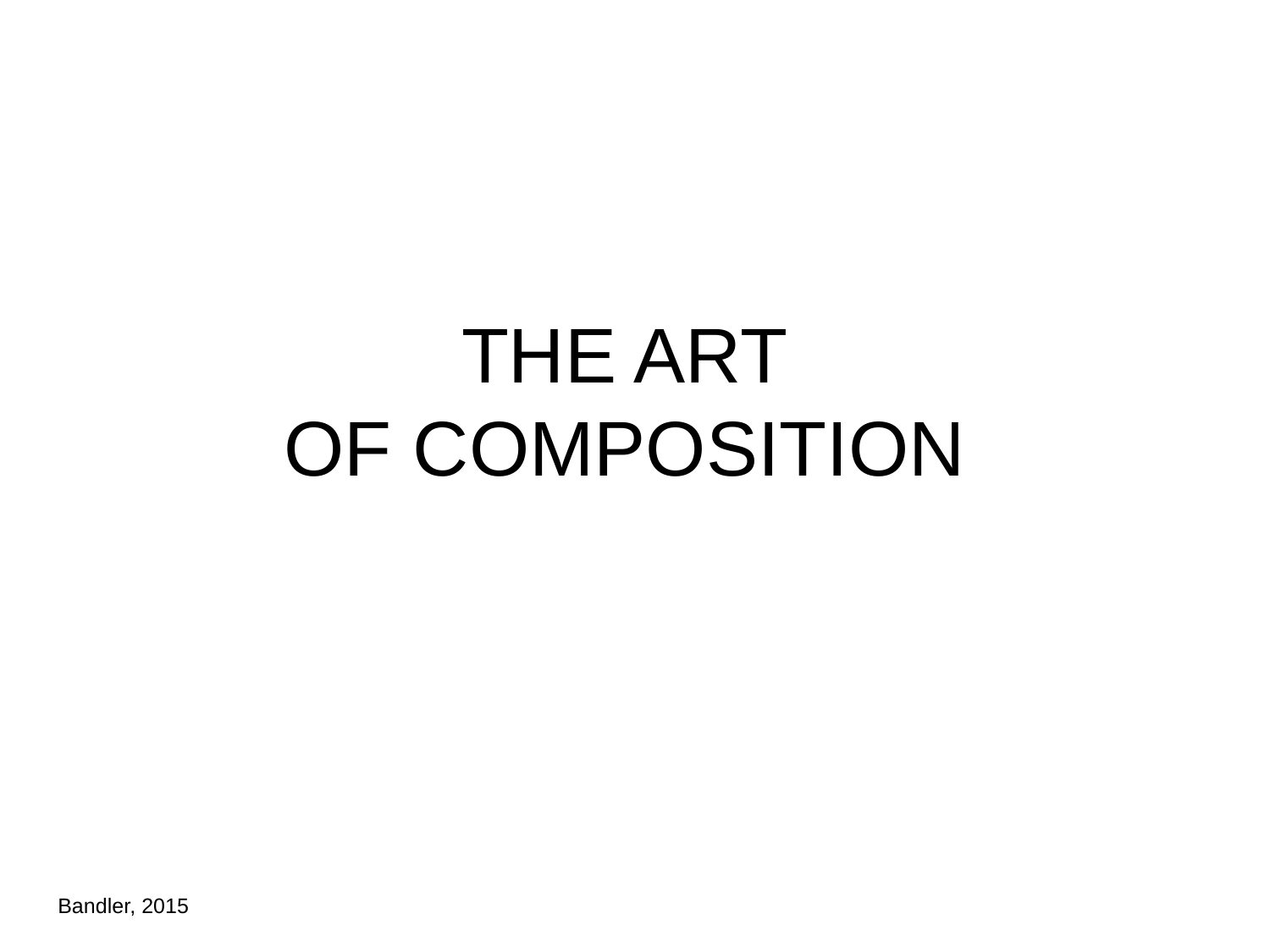

# THE ART OF COMPOSITION
Bandler, 2015